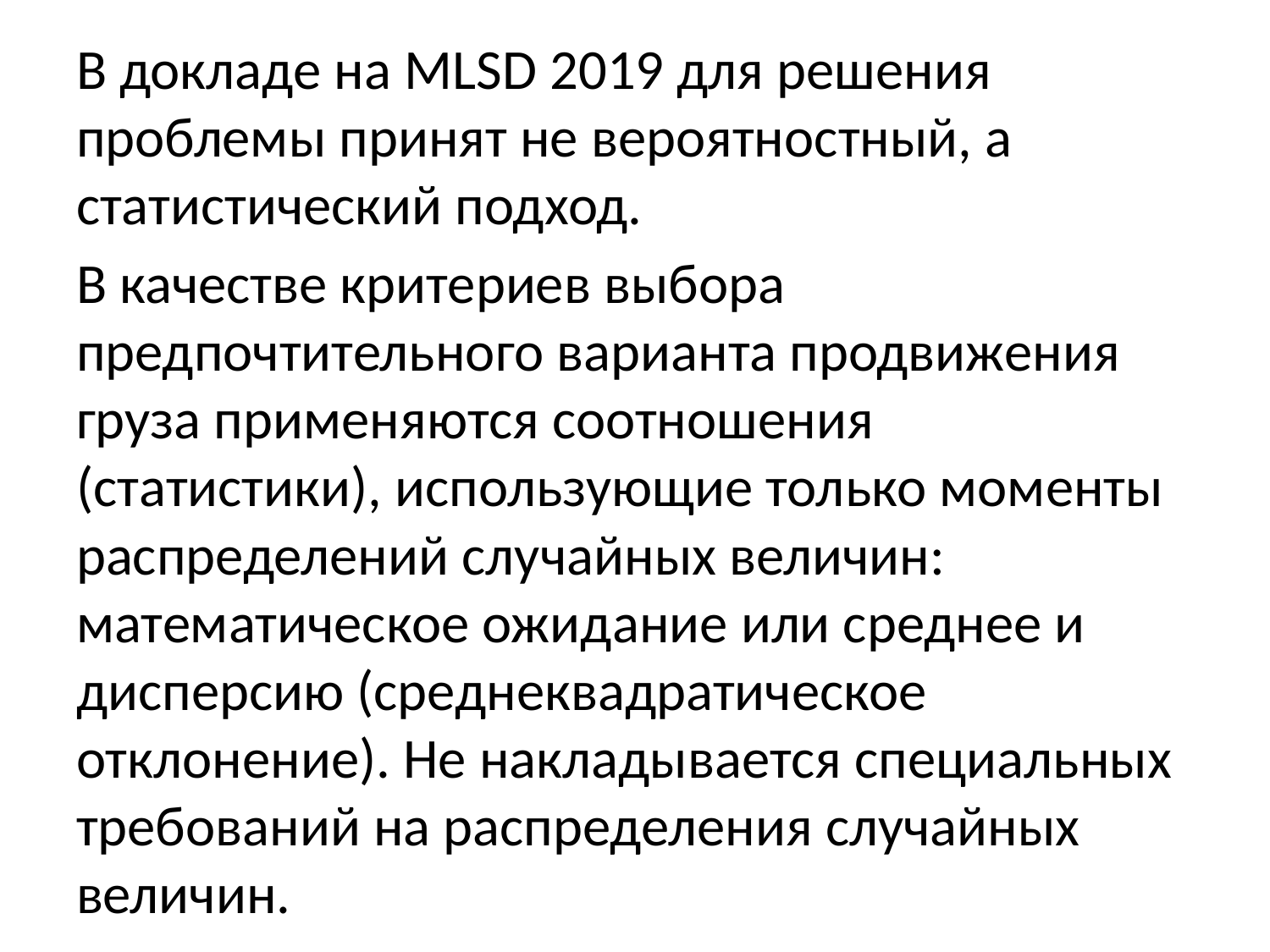

В докладе на MLSD 2019 для решения проблемы принят не вероятностный, а статистический подход.
В качестве критериев выбора предпочтительного варианта продвижения груза применяются соотношения (статистики), использующие только моменты распределений случайных величин: математическое ожидание или среднее и дисперсию (среднеквадратическое отклонение). Не накладывается специальных требований на распределения случайных величин.